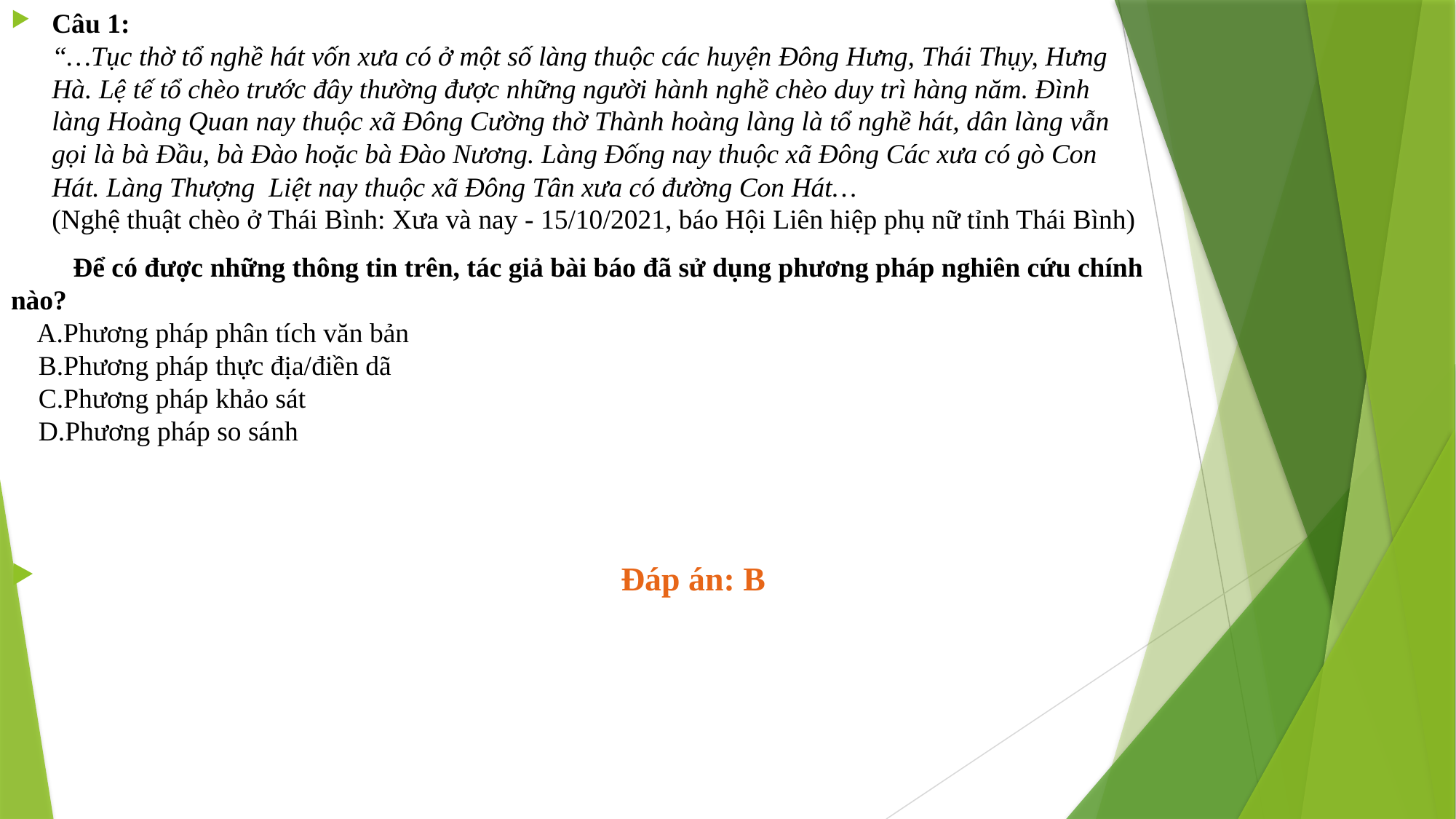

Câu 1:
“…Tục thờ tổ nghề hát vốn xưa có ở một số làng thuộc các huyện Ðông Hưng, Thái Thụy, Hưng Hà. Lệ tế tổ chèo trước đây thường được những người hành nghề chèo duy trì hàng năm. Ðình làng Hoàng Quan nay thuộc xã Ðông Cường thờ Thành hoàng làng là tổ nghề hát, dân làng vẫn gọi là bà Ðầu, bà Ðào hoặc bà Ðào Nương. Làng Ðống nay thuộc xã Ðông Các xưa có gò Con Hát. Làng Thượng  Liệt nay thuộc xã Ðông Tân xưa có đường Con Hát…
(Nghệ thuật chèo ở Thái Bình: Xưa và nay - 15/10/2021, báo Hội Liên hiệp phụ nữ tỉnh Thái Bình)
         Để có được những thông tin trên, tác giả bài báo đã sử dụng phương pháp nghiên cứu chính nào?
    A.Phương pháp phân tích văn bản
    B.Phương pháp thực địa/điền dã
    C.Phương pháp khảo sát
    D.Phương pháp so sánh

                                                                    Đáp án: B